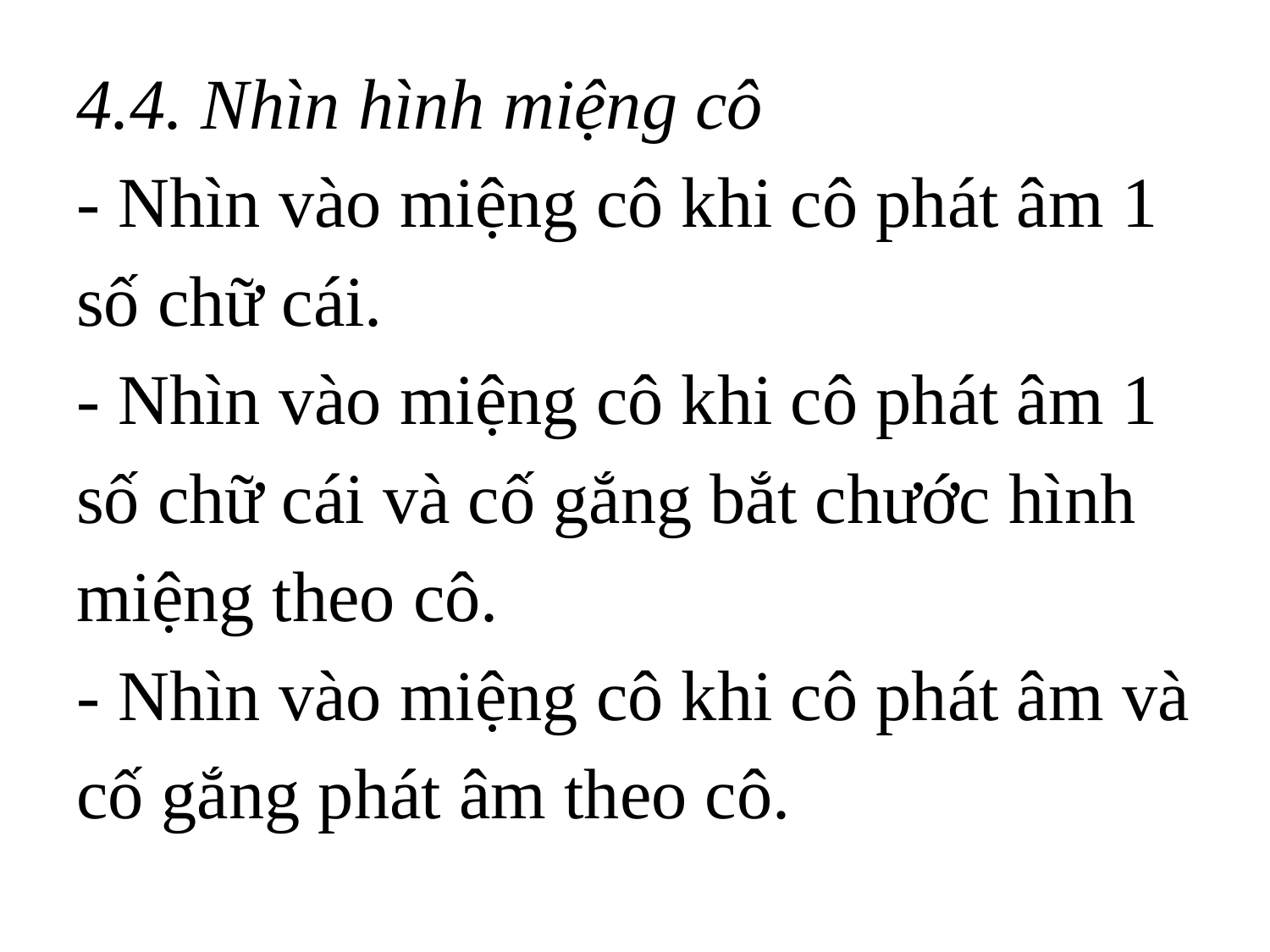

# 4.4. Nhìn hình miệng cô - Nhìn vào miệng cô khi cô phát âm 1 số chữ cái. - Nhìn vào miệng cô khi cô phát âm 1 số chữ cái và cố gắng bắt chước hình miệng theo cô. - Nhìn vào miệng cô khi cô phát âm và cố gắng phát âm theo cô.